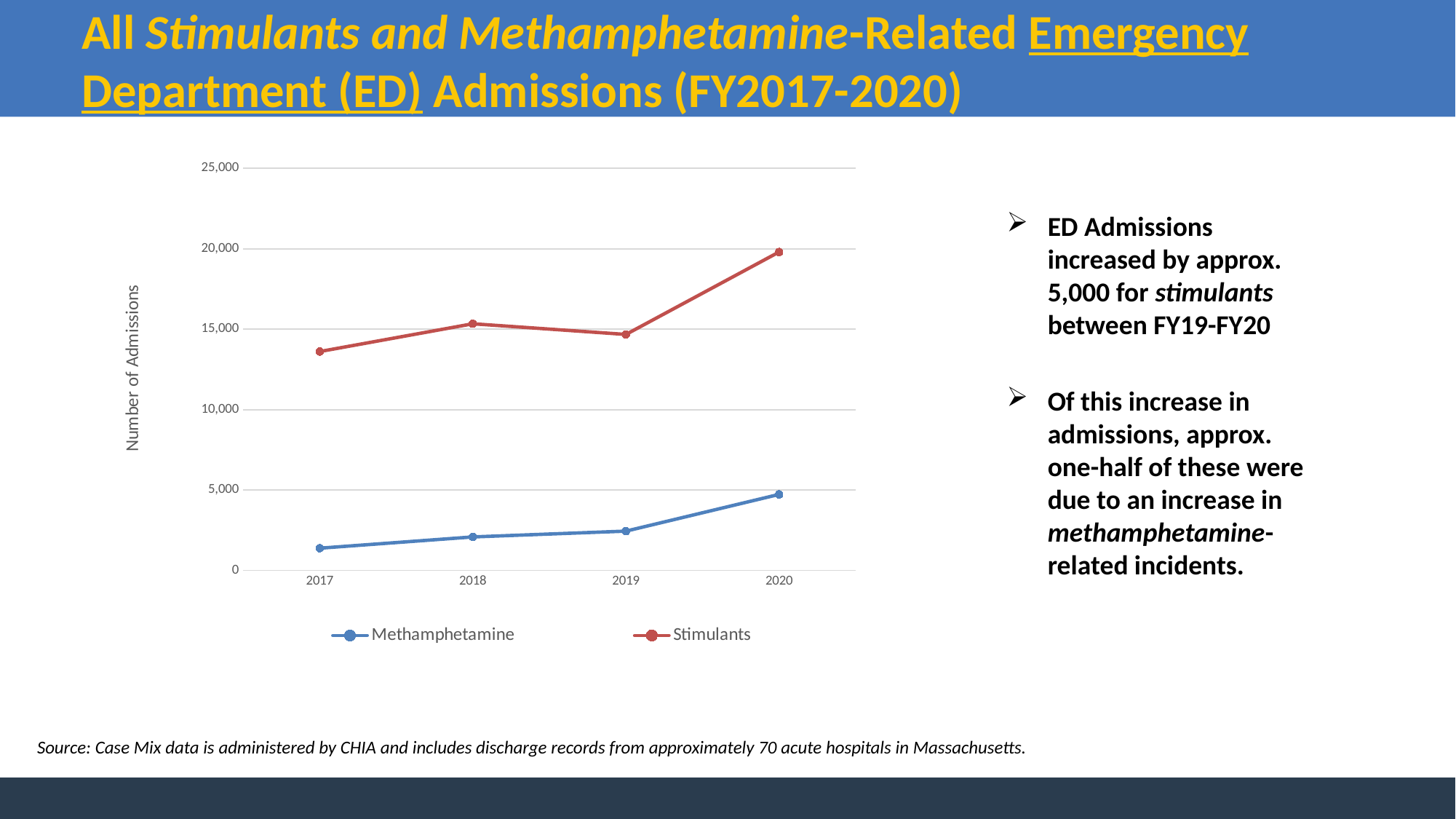

# All Stimulants and Methamphetamine-Related Emergency Department (ED) Admissions (FY2017-2020)

### Chart

| Category |  |  |
|---|---|---|
| 2017 | 1389.0 | 13614.0 |
| 2018 | 2088.0 | 15340.0 |
| 2019 | 2448.0 | 14676.0 |
| 2020 | 4731.0 | 19801.0 |
ED Admissions increased by approx. 5,000 for stimulants between FY19-FY20

Of this increase in admissions, approx. one-half of these were due to an increase in methamphetamine-related incidents.
Source: Case Mix data is administered by CHIA and includes discharge records from approximately 70 acute hospitals in Massachusetts.